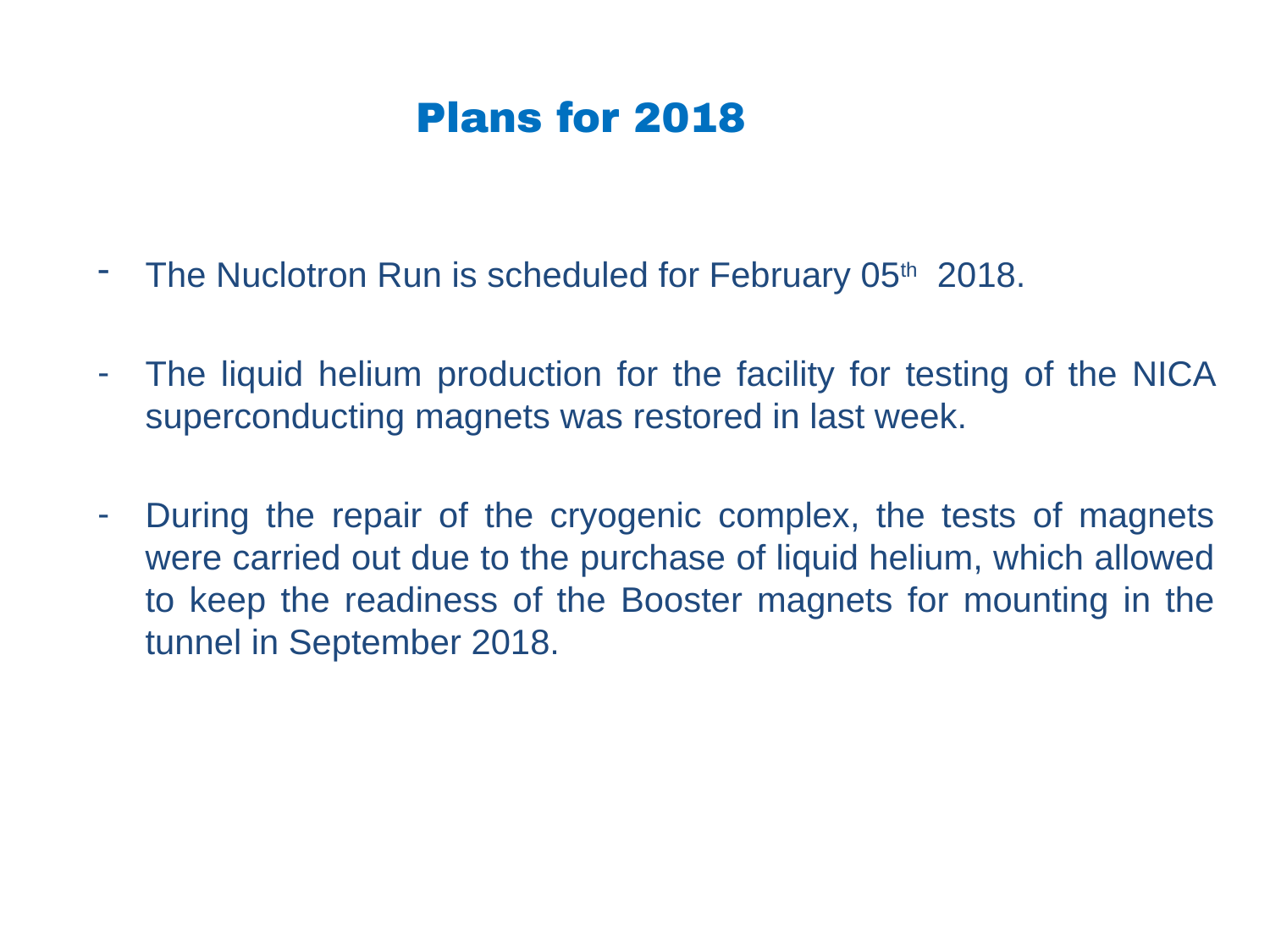

# Plans for 2018
The Nuclotron Run is scheduled for February 05th  2018.

The liquid helium production for the facility for testing of the NICA superconducting magnets was restored in last week.

During the repair of the cryogenic complex, the tests of magnets were carried out due to the purchase of liquid helium, which allowed to keep the readiness of the Booster magnets for mounting in the tunnel in September 2018.